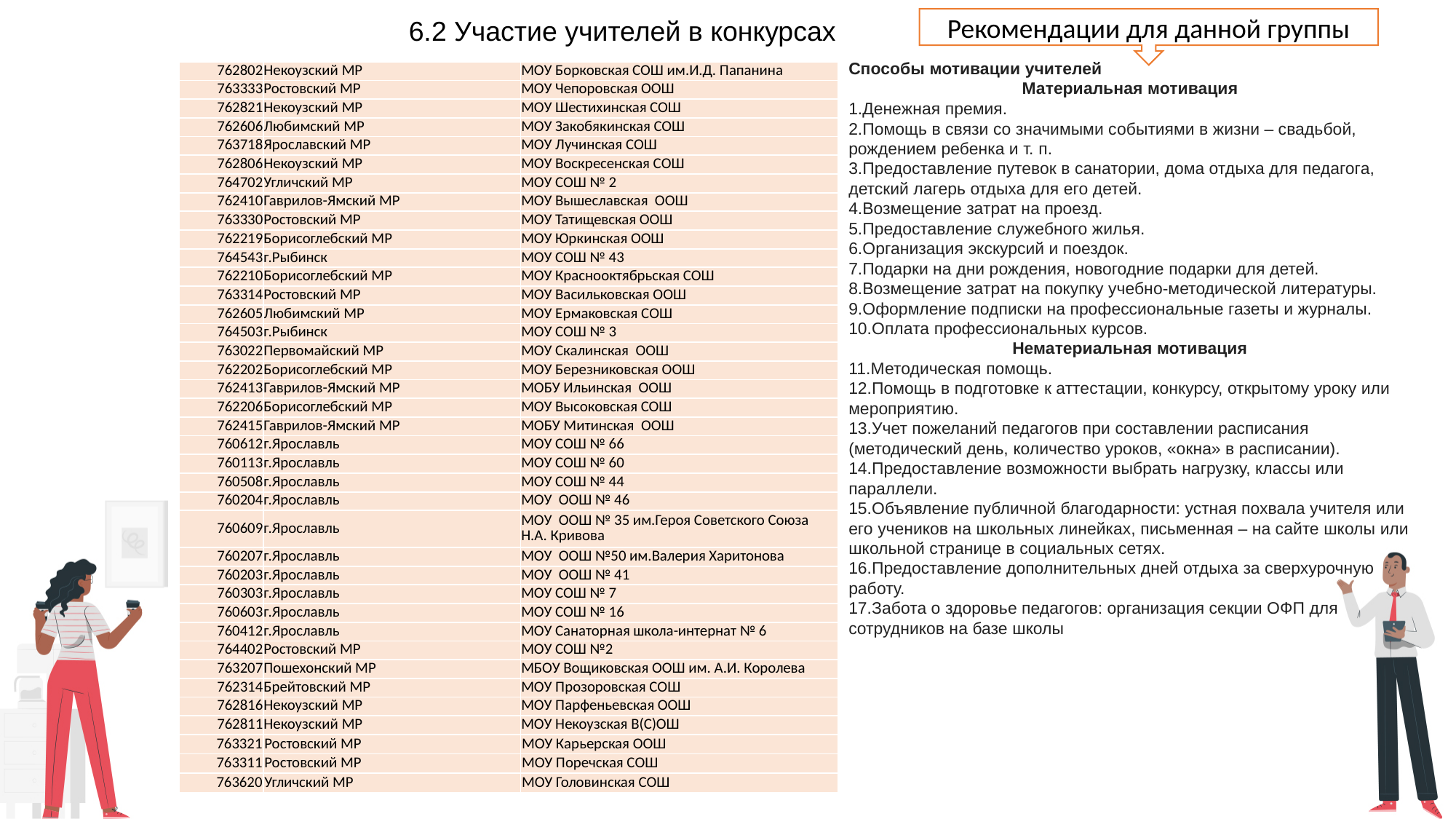

6.2 Участие учителей в конкурсах
Рекомендации для данной группы
Способы мотивации учителей
Материальная мотивация
Денежная премия.
Помощь в связи со значимыми событиями в жизни – свадьбой, рождением ребенка и т. п.
Предоставление путевок в санатории, дома отдыха для педагога, детский лагерь отдыха для его детей.
Возмещение затрат на проезд.
Предоставление служебного жилья.
Организация экскурсий и поездок.
Подарки на дни рождения, новогодние подарки для детей.
Возмещение затрат на покупку учебно-методической литературы.
Оформление подписки на профессиональные газеты и журналы.
Оплата профессиональных курсов.
Нематериальная мотивация
Методическая помощь.
Помощь в подготовке к аттестации, конкурсу, открытому уроку или мероприятию.
Учет пожеланий педагогов при составлении расписания (методический день, количество уроков, «окна» в расписании).
Предоставление возможности выбрать нагрузку, классы или параллели.
Объявление публичной благодарности: устная похвала учителя или его учеников на школьных линейках, письменная – на сайте школы или школьной странице в социальных сетях.
Предоставление дополнительных дней отдыха за сверхурочную работу.
Забота о здоровье педагогов: организация секции ОФП для сотрудников на базе школы
| 762802 | Некоузский МР | МОУ Борковская СОШ им.И.Д. Папанина |
| --- | --- | --- |
| 763333 | Ростовский МР | МОУ Чепоровская ООШ |
| 762821 | Некоузский МР | МОУ Шестихинская СОШ |
| 762606 | Любимский МР | МОУ Закобякинская СОШ |
| 763718 | Ярославский МР | МОУ Лучинская СОШ |
| 762806 | Некоузский МР | МОУ Воскресенская СОШ |
| 764702 | Угличский МР | МОУ СОШ № 2 |
| 762410 | Гаврилов-Ямский МР | МОУ Вышеславская ООШ |
| 763330 | Ростовский МР | МОУ Татищевская ООШ |
| 762219 | Борисоглебский МР | МОУ Юркинская ООШ |
| 764543 | г.Рыбинск | МОУ СОШ № 43 |
| 762210 | Борисоглебский МР | МОУ Краснооктябрьская СОШ |
| 763314 | Ростовский МР | МОУ Васильковская ООШ |
| 762605 | Любимский МР | МОУ Ермаковская СОШ |
| 764503 | г.Рыбинск | МОУ СОШ № 3 |
| 763022 | Первомайский МР | МОУ Скалинская ООШ |
| 762202 | Борисоглебский МР | МОУ Березниковская ООШ |
| 762413 | Гаврилов-Ямский МР | МОБУ Ильинская ООШ |
| 762206 | Борисоглебский МР | МОУ Высоковская СОШ |
| 762415 | Гаврилов-Ямский МР | МОБУ Митинская ООШ |
| 760612 | г.Ярославль | МОУ СОШ № 66 |
| 760113 | г.Ярославль | МОУ СОШ № 60 |
| 760508 | г.Ярославль | МОУ СОШ № 44 |
| 760204 | г.Ярославль | МОУ ООШ № 46 |
| 760609 | г.Ярославль | МОУ ООШ № 35 им.Героя Советского Союза Н.А. Кривова |
| 760207 | г.Ярославль | МОУ ООШ №50 им.Валерия Харитонова |
| 760203 | г.Ярославль | МОУ ООШ № 41 |
| 760303 | г.Ярославль | МОУ СОШ № 7 |
| 760603 | г.Ярославль | МОУ СОШ № 16 |
| 760412 | г.Ярославль | МОУ Санаторная школа-интернат № 6 |
| 764402 | Ростовский МР | МОУ СОШ №2 |
| 763207 | Пошехонский МР | МБОУ Вощиковская ООШ им. А.И. Королева |
| 762314 | Брейтовский МР | МОУ Прозоровская СОШ |
| 762816 | Некоузский МР | МОУ Парфеньевская ООШ |
| 762811 | Некоузский МР | МОУ Некоузская В(С)ОШ |
| 763321 | Ростовский МР | МОУ Карьерская ООШ |
| 763311 | Ростовский МР | МОУ Поречская СОШ |
| 763620 | Угличский МР | МОУ Головинская СОШ |